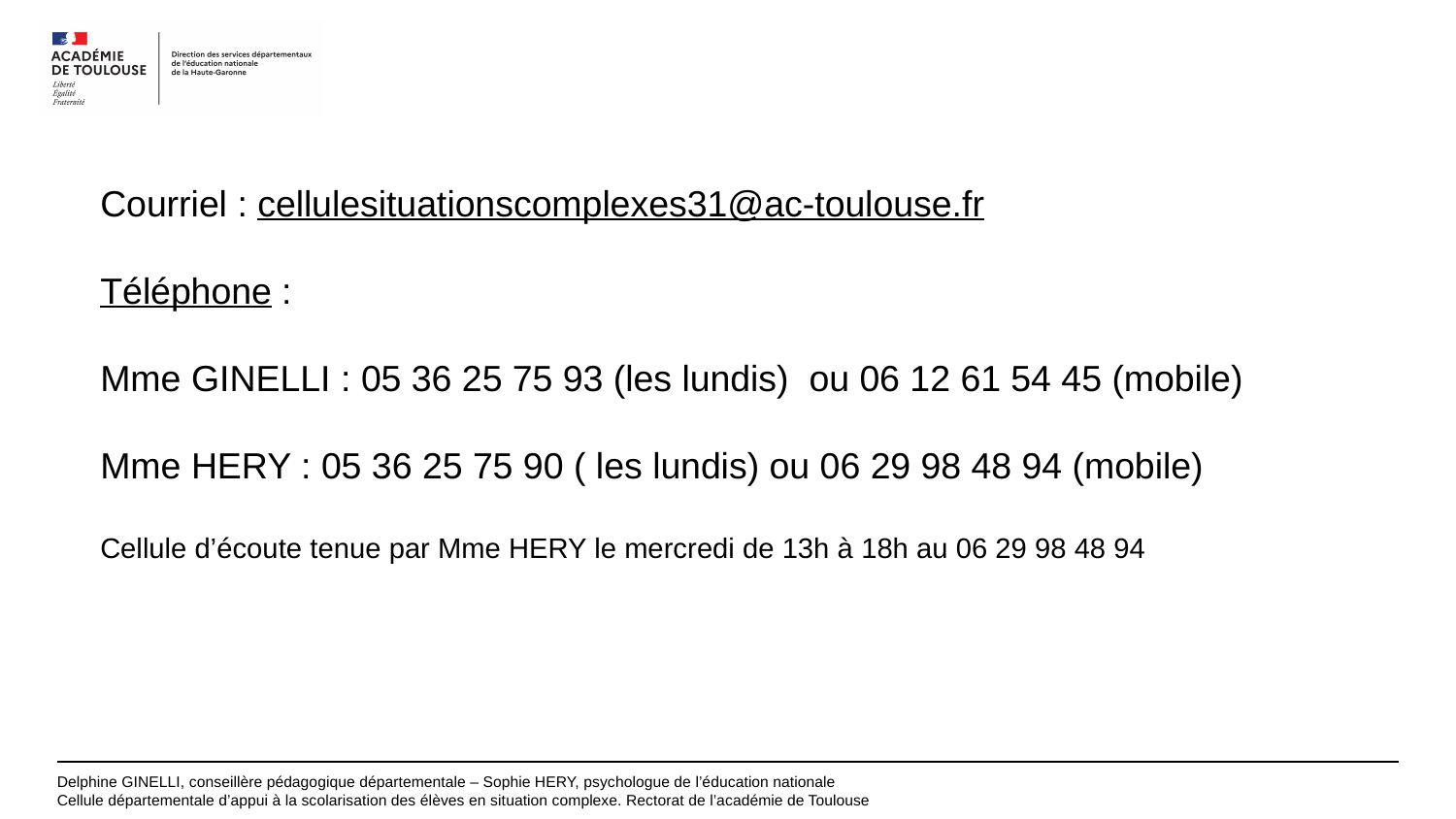

Courriel : cellulesituationscomplexes31@ac-toulouse.fr

Téléphone :

Mme GINELLI : 05 36 25 75 93 (les lundis)  ou 06 12 61 54 45 (mobile)

Mme HERY : 05 36 25 75 90 ( les lundis) ou 06 29 98 48 94 (mobile)

Cellule d’écoute tenue par Mme HERY le mercredi de 13h à 18h au 06 29 98 48 94

Delphine GINELLI, conseillère pédagogique départementale – Sophie HERY, psychologue de l’éducation nationale
Cellule départementale d’appui à la scolarisation des élèves en situation complexe. Rectorat de l’académie de Toulouse